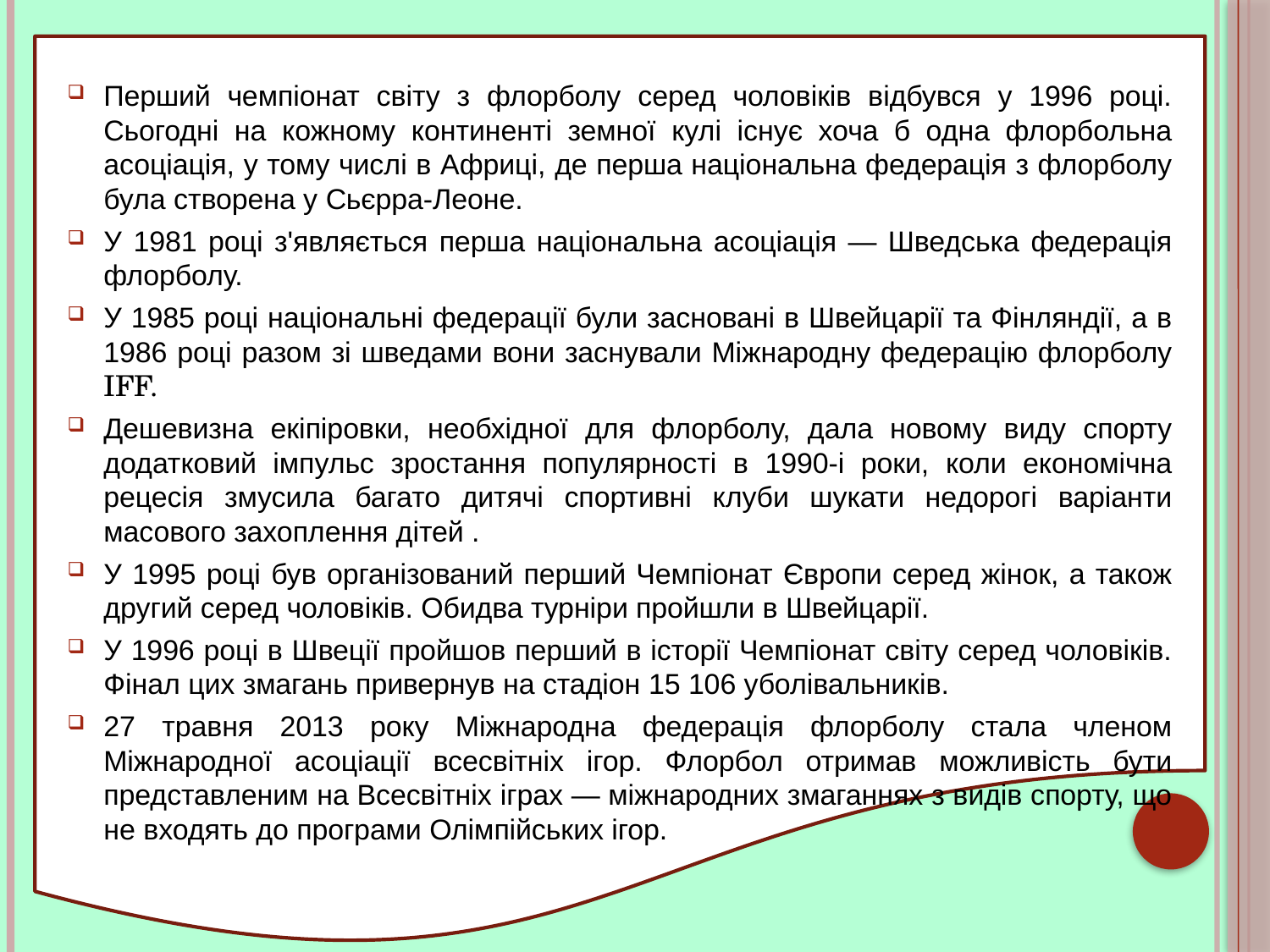

Перший чемпіонат світу з флорболу серед чоловіків відбувся у 1996 році. Сьогодні на кожному континенті земної кулі існує хоча б одна флорбольна асоціація, у тому числі в Африці, де перша національна федерація з флорболу була створена у Сьєрра-Леоне.
У 1981 році з'являється перша національна асоціація — Шведська федерація флорболу.
У 1985 році національні федерації були засновані в Швейцарії та Фінляндії, а в 1986 році разом зі шведами вони заснували Міжнародну федерацію флорболу IFF.
Дешевизна екіпіровки, необхідної для флорболу, дала новому виду спорту додатковий імпульс зростання популярності в 1990-і роки, коли економічна рецесія змусила багато дитячі спортивні клуби шукати недорогі варіанти масового захоплення дітей .
У 1995 році був організований перший Чемпіонат Європи серед жінок, а також другий серед чоловіків. Обидва турніри пройшли в Швейцарії.
У 1996 році в Швеції пройшов перший в історії Чемпіонат світу серед чоловіків. Фінал цих змагань привернув на стадіон 15 106 уболівальників.
27 травня 2013 року Міжнародна федерація флорболу стала членом Міжнародної асоціації всесвітніх ігор. Флорбол отримав можливість бути представленим на Всесвітніх іграх — міжнародних змаганнях з видів спорту, що не входять до програми Олімпійських ігор.